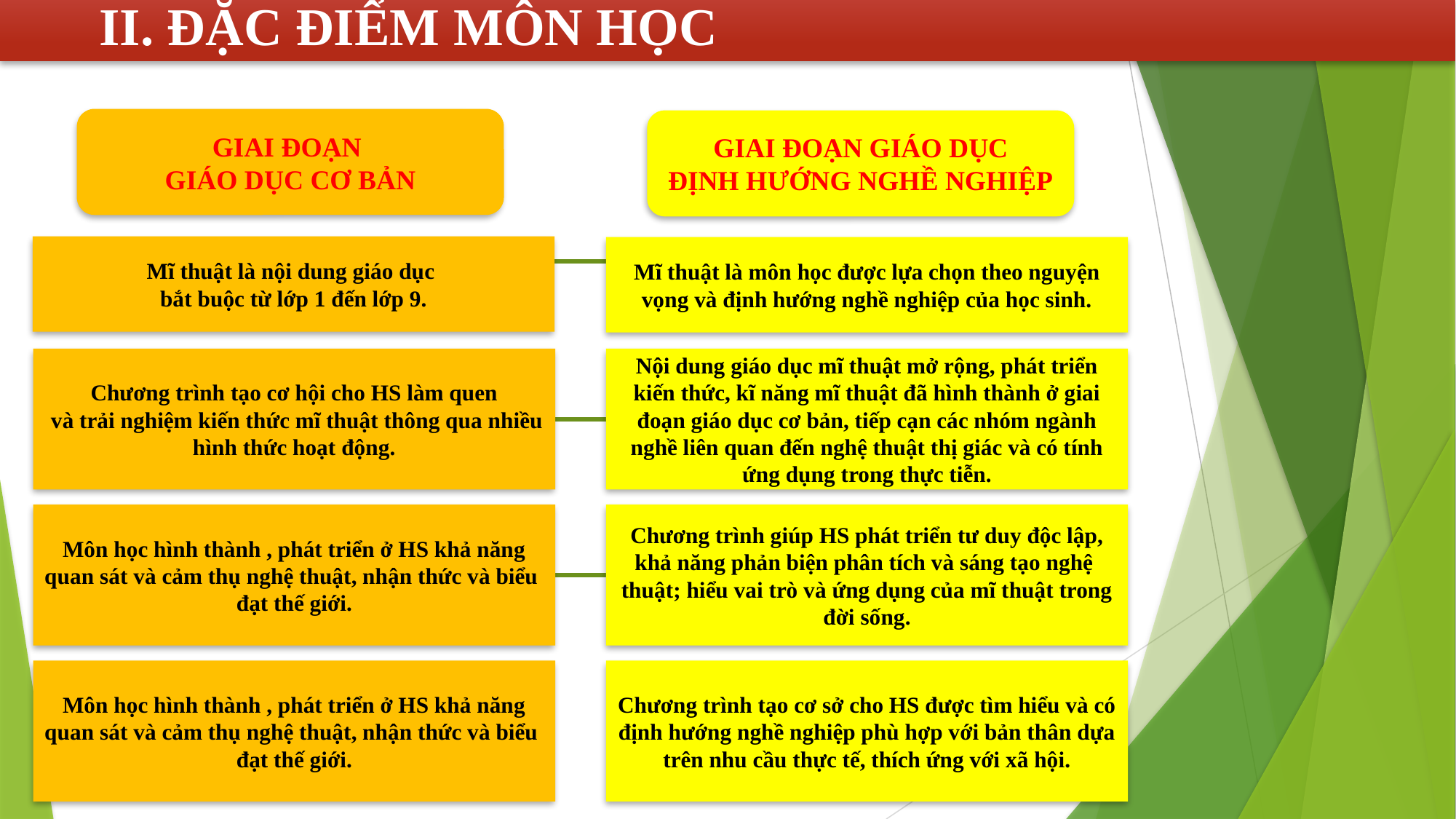

II. ĐẶC ĐIỂM MÔN HỌC

GIAI ĐOẠN
GIÁO DỤC CƠ BẢN
GIAI ĐOẠN GIÁO DỤC
ĐỊNH HƯỚNG NGHỀ NGHIỆP
Mĩ thuật là nội dung giáo dục
bắt buộc từ lớp 1 đến lớp 9.
Mĩ thuật là môn học được lựa chọn theo nguyện vọng và định hướng nghề nghiệp của học sinh.
Nội dung giáo dục mĩ thuật mở rộng, phát triển kiến thức, kĩ năng mĩ thuật đã hình thành ở giai đoạn giáo dục cơ bản, tiếp cạn các nhóm ngành nghề liên quan đến nghệ thuật thị giác và có tính ứng dụng trong thực tiễn.
Chương trình tạo cơ hội cho HS làm quen
 và trải nghiệm kiến thức mĩ thuật thông qua nhiều hình thức hoạt động.
Môn học hình thành , phát triển ở HS khả năng quan sát và cảm thụ nghệ thuật, nhận thức và biểu  đạt thế giới.
Chương trình giúp HS phát triển tư duy độc lập, khả năng phản biện phân tích và sáng tạo nghệ  thuật; hiểu vai trò và ứng dụng của mĩ thuật trong đời sống.
Môn học hình thành , phát triển ở HS khả năng quan sát và cảm thụ nghệ thuật, nhận thức và biểu  đạt thế giới.
Chương trình tạo cơ sở cho HS được tìm hiểu và có định hướng nghề nghiệp phù hợp với bản thân dựa trên nhu cầu thực tế, thích ứng với xã hội.